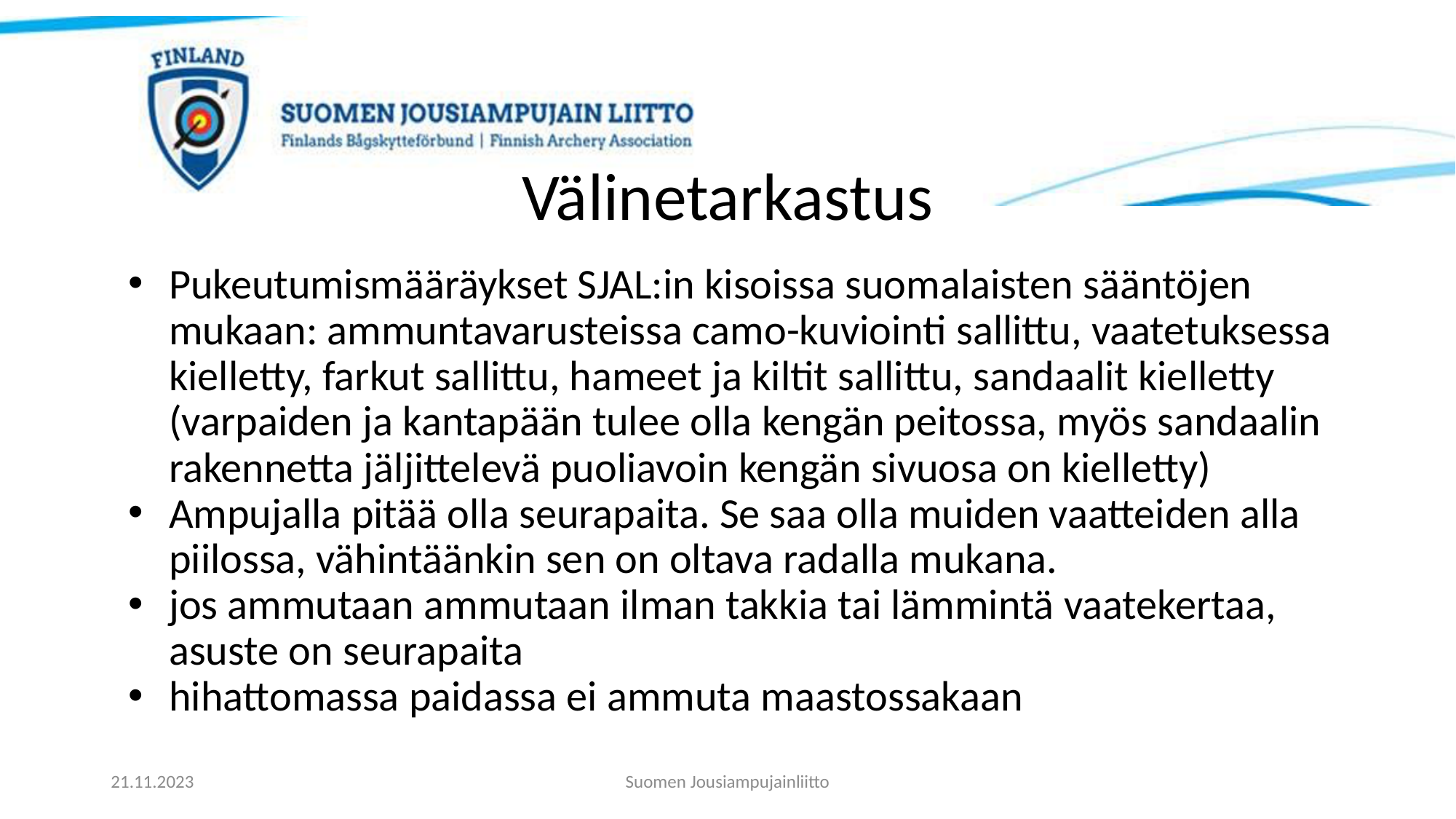

# Välinetarkastus
Pukeutumismääräykset SJAL:in kisoissa suomalaisten sääntöjen mukaan: ammuntavarusteissa camo-kuviointi sallittu, vaatetuksessa kielletty, farkut sallittu, hameet ja kiltit sallittu, sandaalit kielletty (varpaiden ja kantapään tulee olla kengän peitossa, myös sandaalin rakennetta jäljittelevä puoliavoin kengän sivuosa on kielletty)
Ampujalla pitää olla seurapaita. Se saa olla muiden vaatteiden alla piilossa, vähintäänkin sen on oltava radalla mukana.
jos ammutaan ammutaan ilman takkia tai lämmintä vaatekertaa, asuste on seurapaita
hihattomassa paidassa ei ammuta maastossakaan
21.11.2023
Suomen Jousiampujainliitto